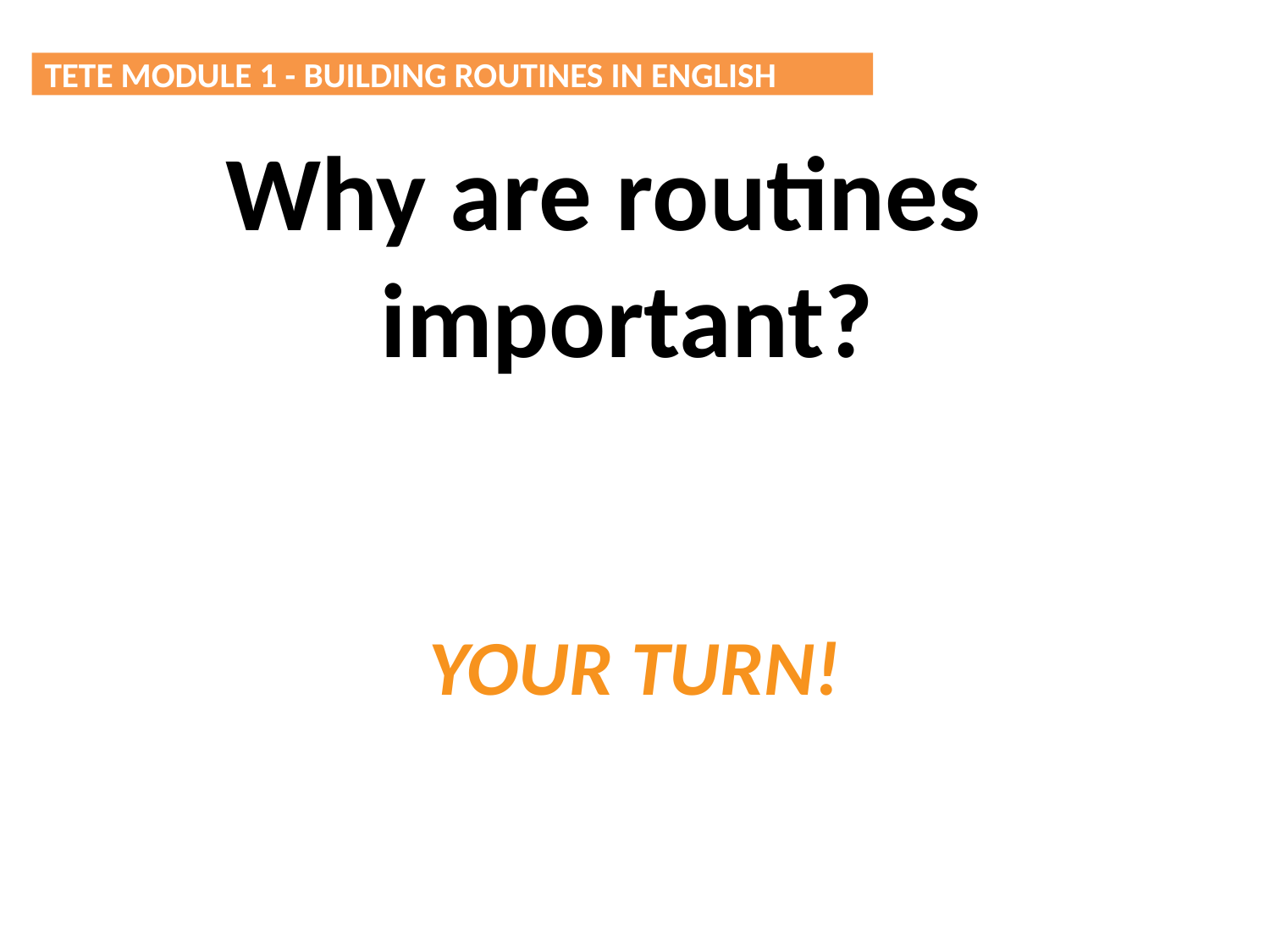

TETE MODULE 1 - BUILDING ROUTINES IN ENGLISH
Why are routines important?

YOUR TURN!